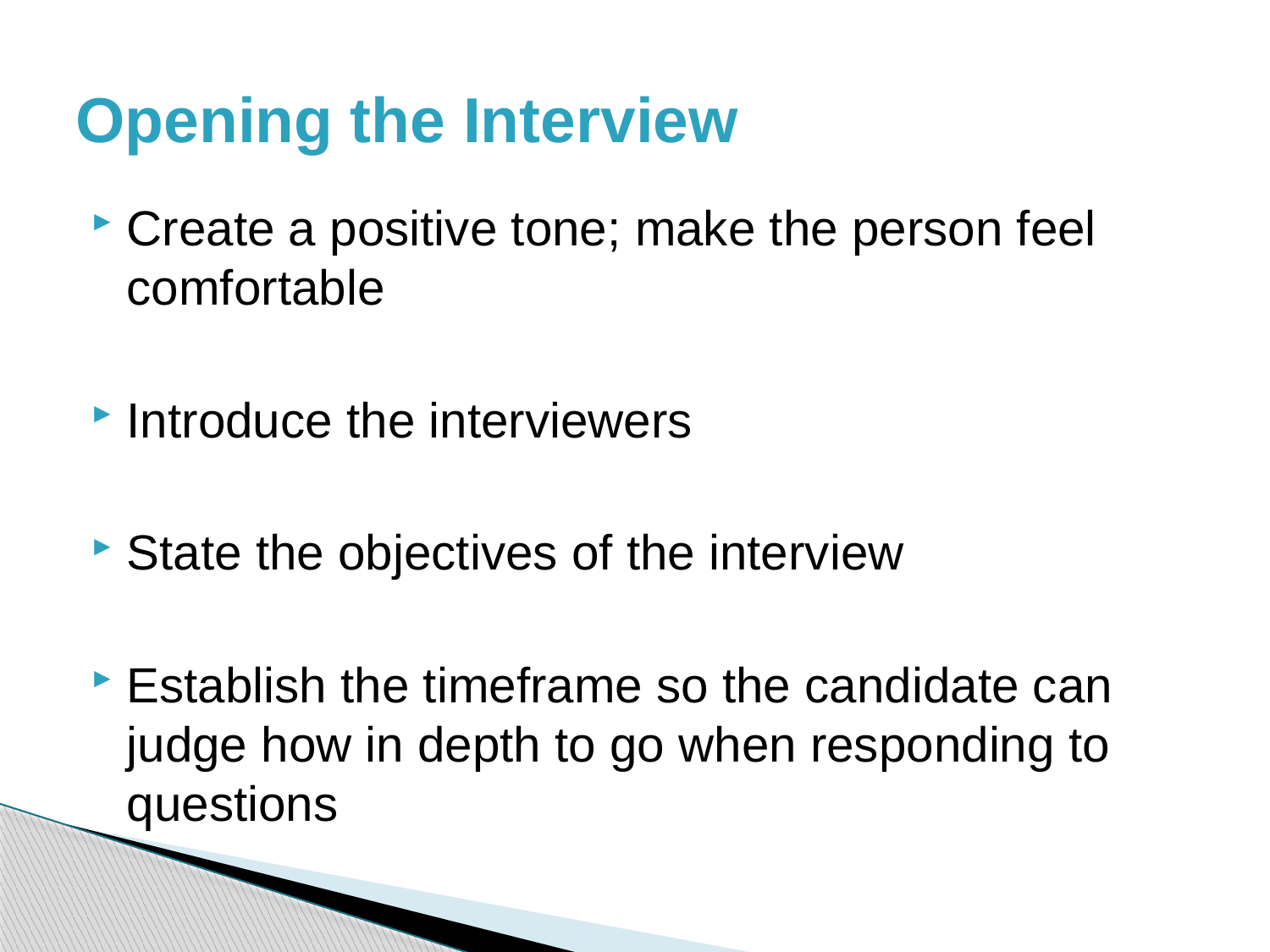

# Opening the Interview
Create a positive tone; make the person feel comfortable

Introduce the interviewers

State the objectives of the interview

Establish the timeframe so the candidate can judge how in depth to go when responding to questions